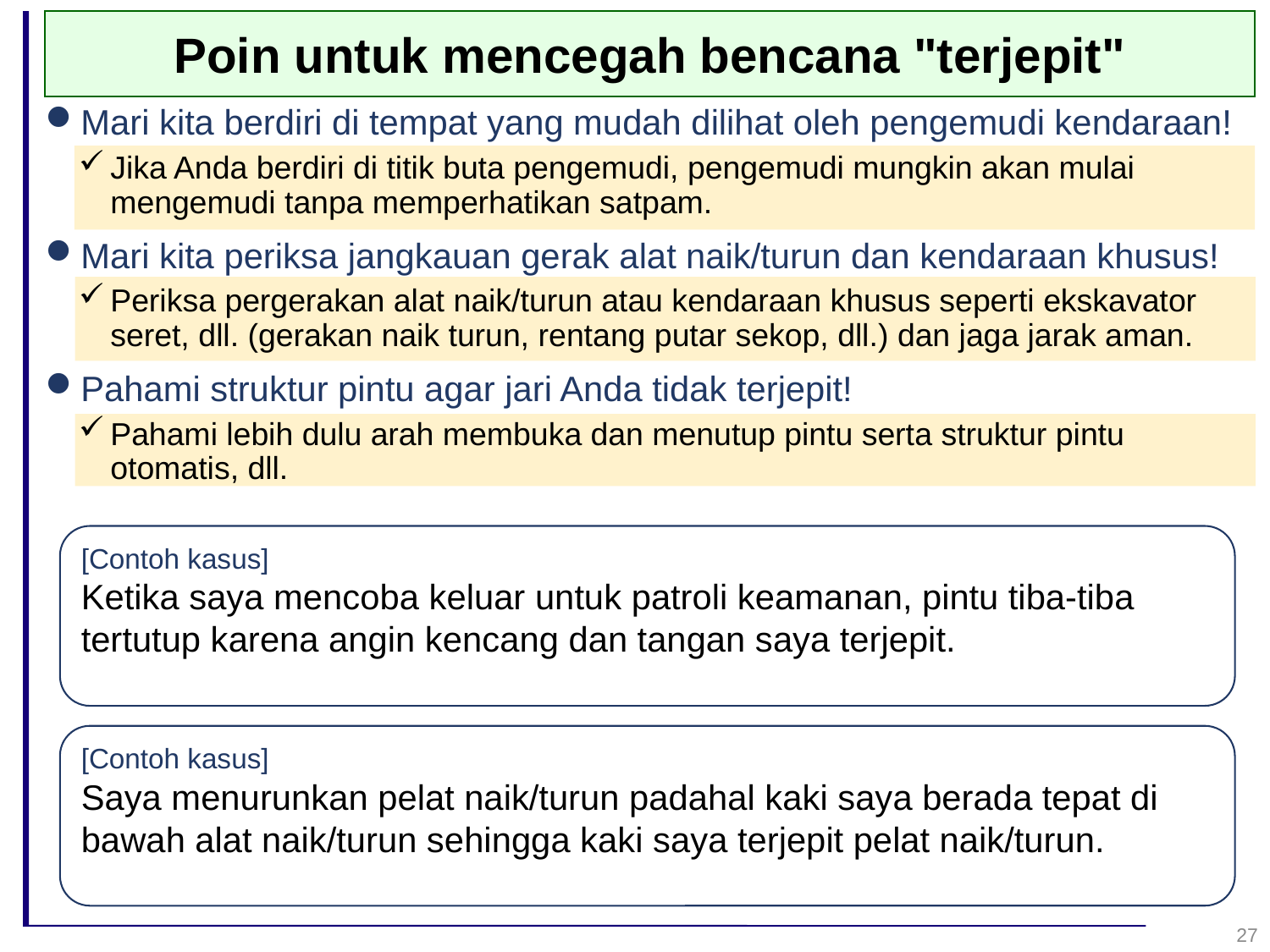

Poin untuk mencegah bencana "terjepit"
Mari kita berdiri di tempat yang mudah dilihat oleh pengemudi kendaraan!
Jika Anda berdiri di titik buta pengemudi, pengemudi mungkin akan mulai mengemudi tanpa memperhatikan satpam.
Mari kita periksa jangkauan gerak alat naik/turun dan kendaraan khusus!
Periksa pergerakan alat naik/turun atau kendaraan khusus seperti ekskavator seret, dll. (gerakan naik turun, rentang putar sekop, dll.) dan jaga jarak aman.
Pahami struktur pintu agar jari Anda tidak terjepit!
Pahami lebih dulu arah membuka dan menutup pintu serta struktur pintu otomatis, dll.

[Contoh kasus]
Ketika saya mencoba keluar untuk patroli keamanan, pintu tiba-tiba tertutup karena angin kencang dan tangan saya terjepit.
[Contoh kasus]
Saya menurunkan pelat naik/turun padahal kaki saya berada tepat di bawah alat naik/turun sehingga kaki saya terjepit pelat naik/turun.
27